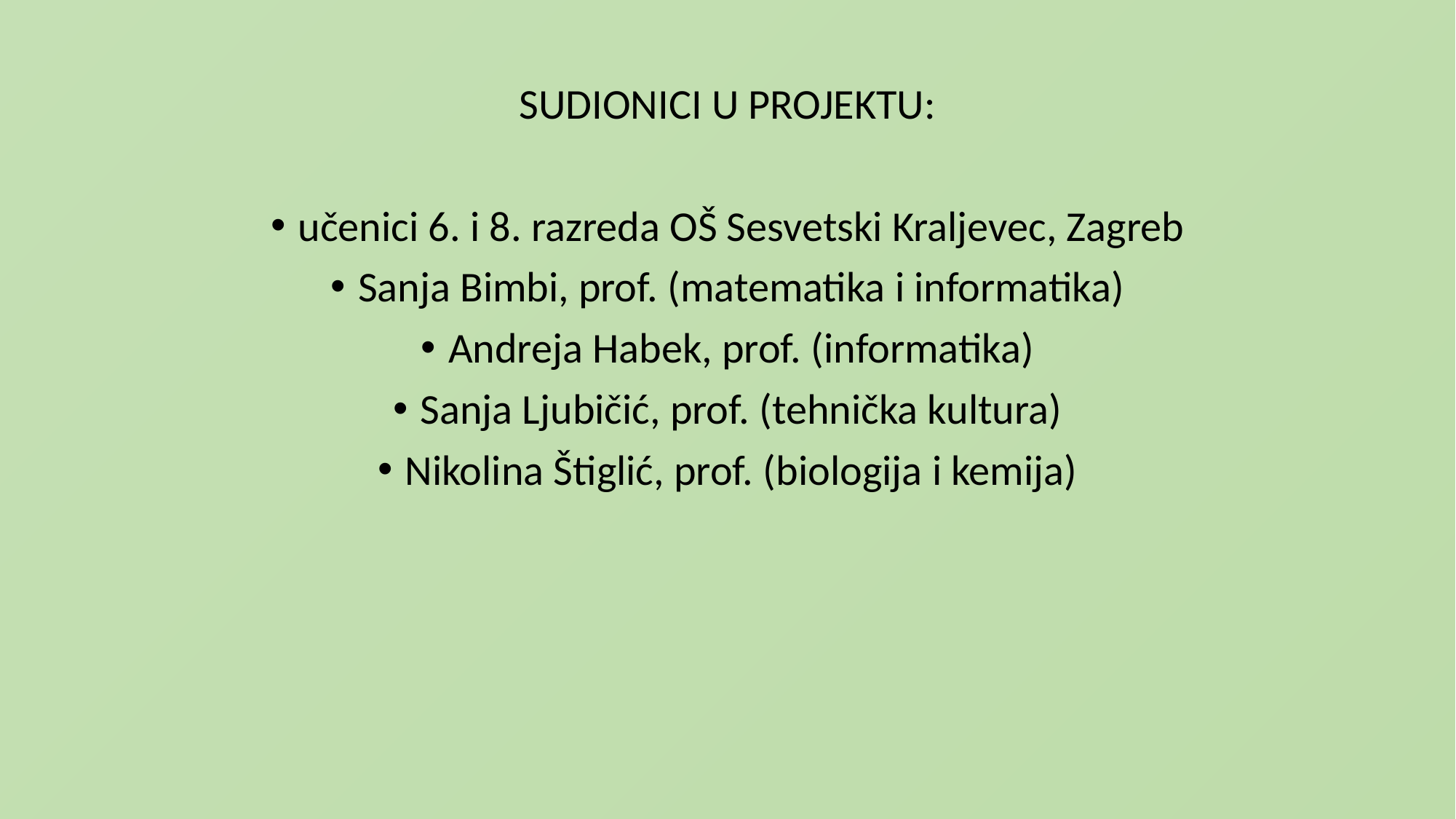

SUDIONICI U PROJEKTU:

učenici 6. i 8. razreda OŠ Sesvetski Kraljevec, Zagreb
Sanja Bimbi, prof. (matematika i informatika)
Andreja Habek, prof. (informatika)
Sanja Ljubičić, prof. (tehnička kultura)
Nikolina Štiglić, prof. (biologija i kemija)